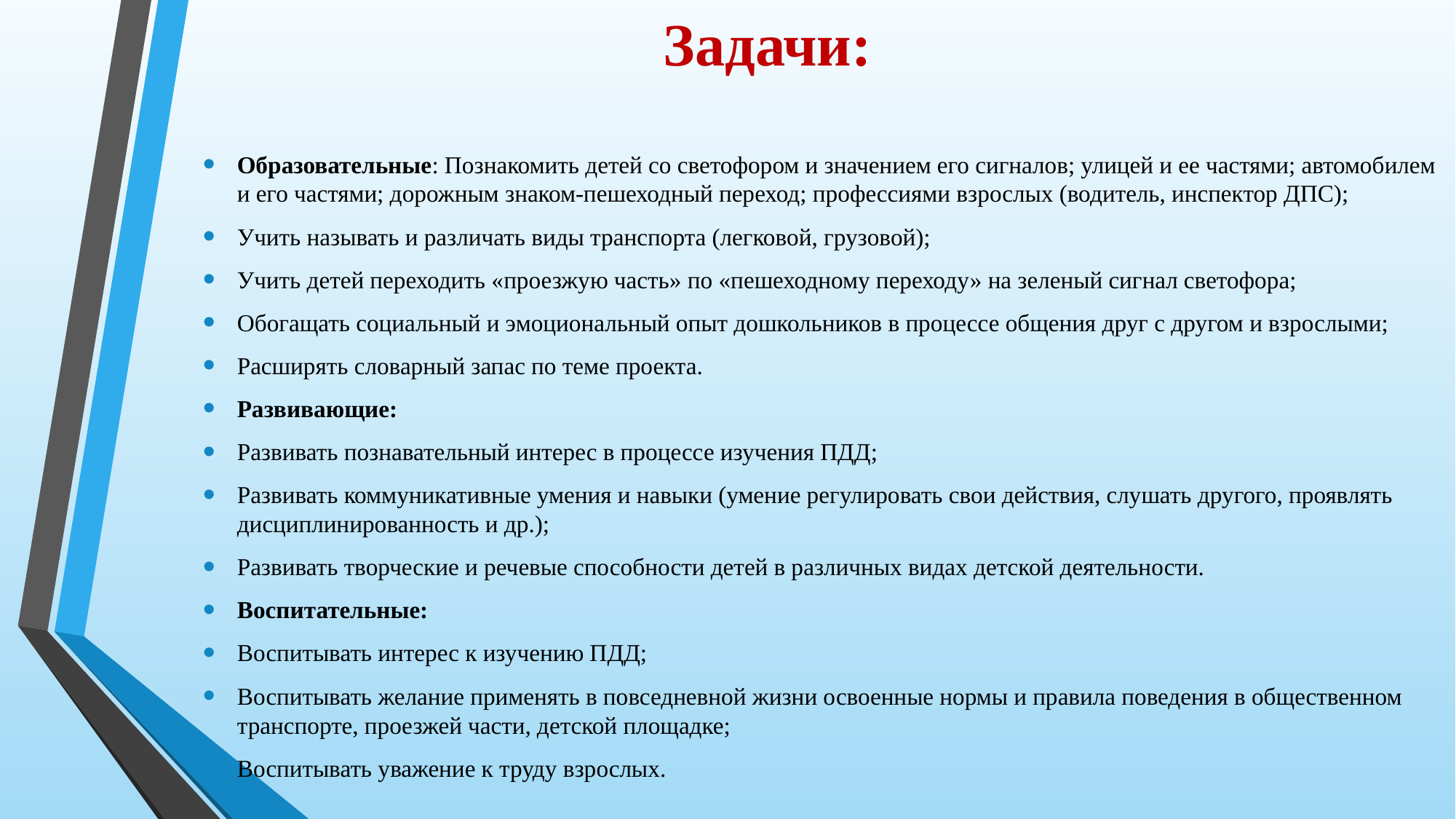

# Задачи:
Образовательные: Познакомить детей со светофором и значением его сигналов; улицей и ее частями; автомобилем и его частями; дорожным знаком-пешеходный переход; профессиями взрослых (водитель, инспектор ДПС);
Учить называть и различать виды транспорта (легковой, грузовой);
Учить детей переходить «проезжую часть» по «пешеходному переходу» на зеленый сигнал светофора;
Обогащать социальный и эмоциональный опыт дошкольников в процессе общения друг с другом и взрослыми;
Расширять словарный запас по теме проекта.
Развивающие:
Развивать познавательный интерес в процессе изучения ПДД;
Развивать коммуникативные умения и навыки (умение регулировать свои действия, слушать другого, проявлять дисциплинированность и др.);
Развивать творческие и речевые способности детей в различных видах детской деятельности.
Воспитательные:
Воспитывать интерес к изучению ПДД;
Воспитывать желание применять в повседневной жизни освоенные нормы и правила поведения в общественном транспорте, проезжей части, детской площадке;
Воспитывать уважение к труду взрослых.